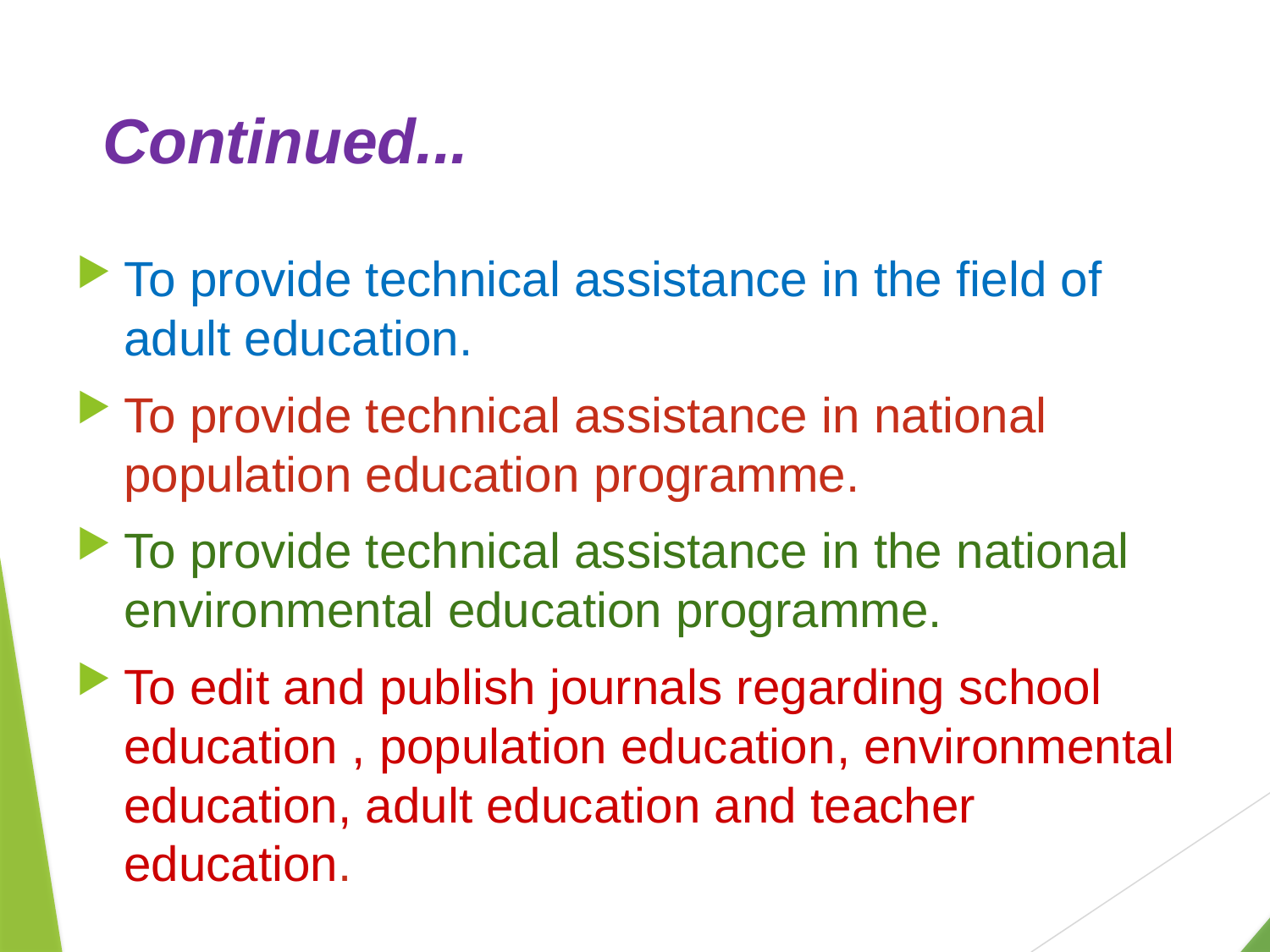

Continued...
To provide technical assistance in the field of adult education.
To provide technical assistance in national population education programme.
To provide technical assistance in the national environmental education programme.
To edit and publish journals regarding school education , population education, environmental education, adult education and teacher education.